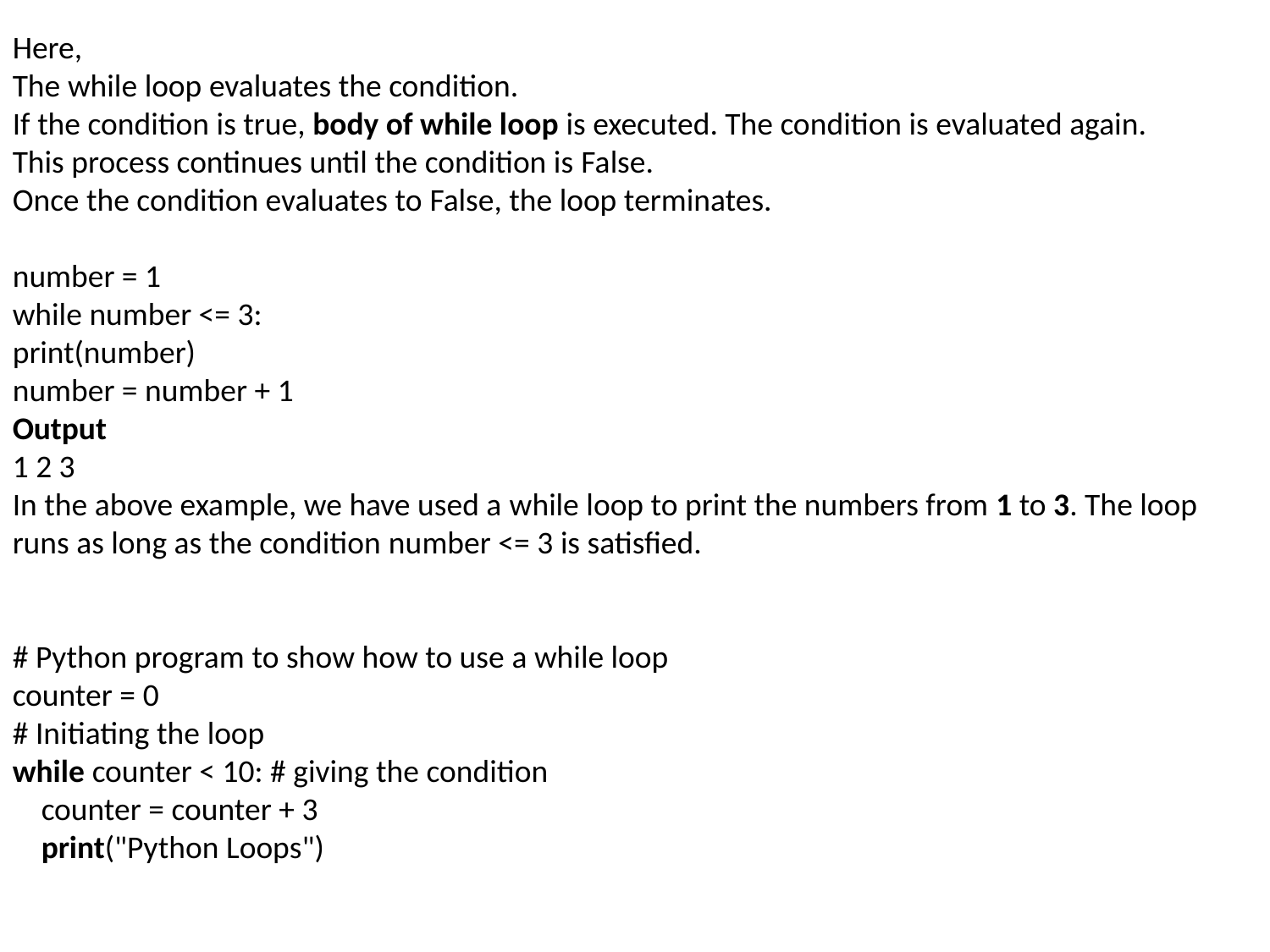

Here,
The while loop evaluates the condition.
If the condition is true, body of while loop is executed. The condition is evaluated again.
This process continues until the condition is False.
Once the condition evaluates to False, the loop terminates.

number = 1
while number <= 3:
print(number)
number = number + 1
Output
1 2 3
In the above example, we have used a while loop to print the numbers from 1 to 3. The loop runs as long as the condition number <= 3 is satisfied.

# Python program to show how to use a while loop
counter = 0
# Initiating the loop
while counter < 10: # giving the condition
    counter = counter + 3
    print("Python Loops")